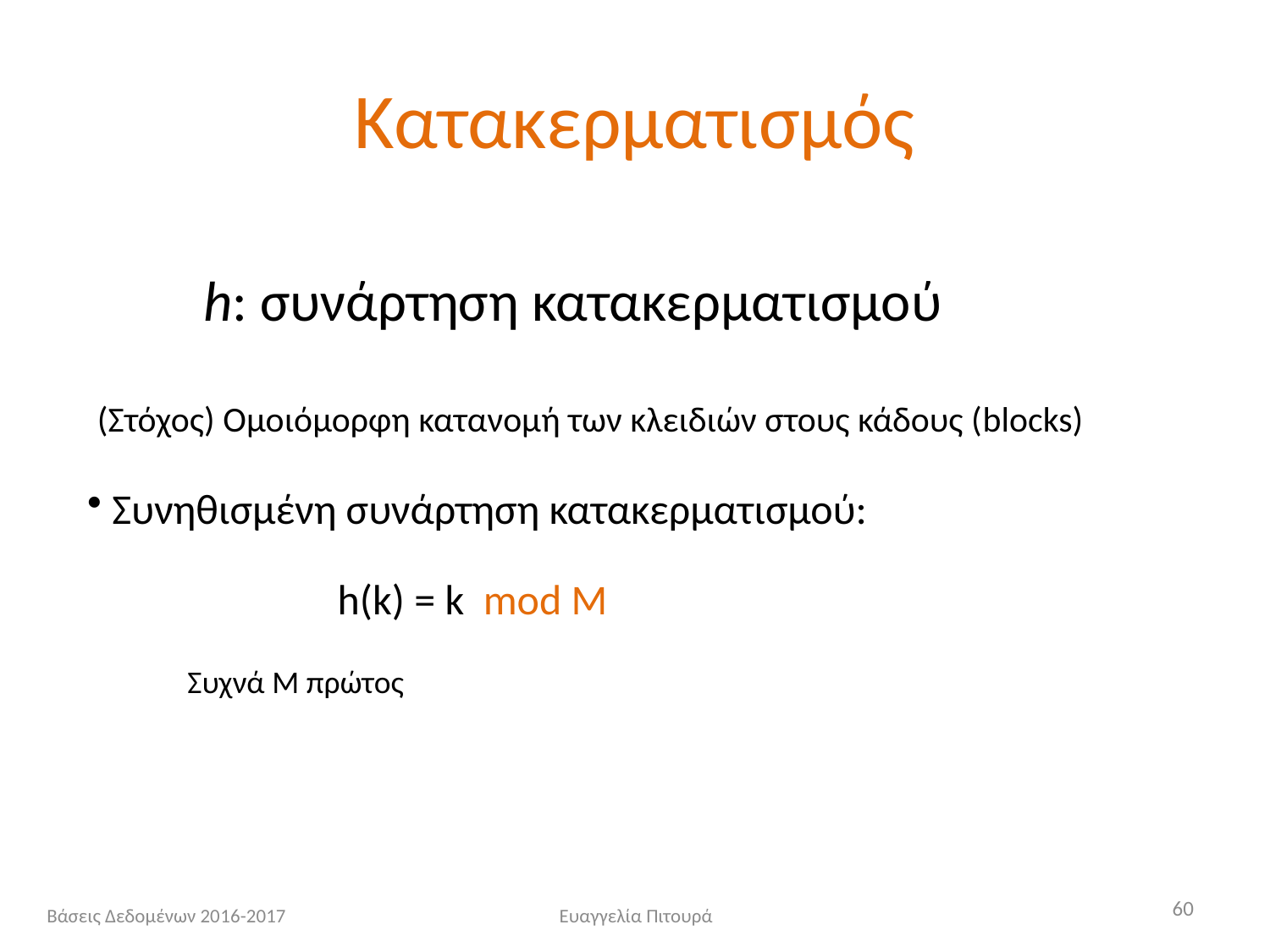

# Κατακερματισμός
h: συνάρτηση κατακερματισμού
(Στόχος) Ομοιόμορφη κατανομή των κλειδιών στους κάδους (blocks)
 Συνηθισμένη συνάρτηση κατακερματισμού:
h(k) = k  mod M
Συχνά M πρώτος
60
Βάσεις Δεδομένων 2016-2017
Ευαγγελία Πιτουρά